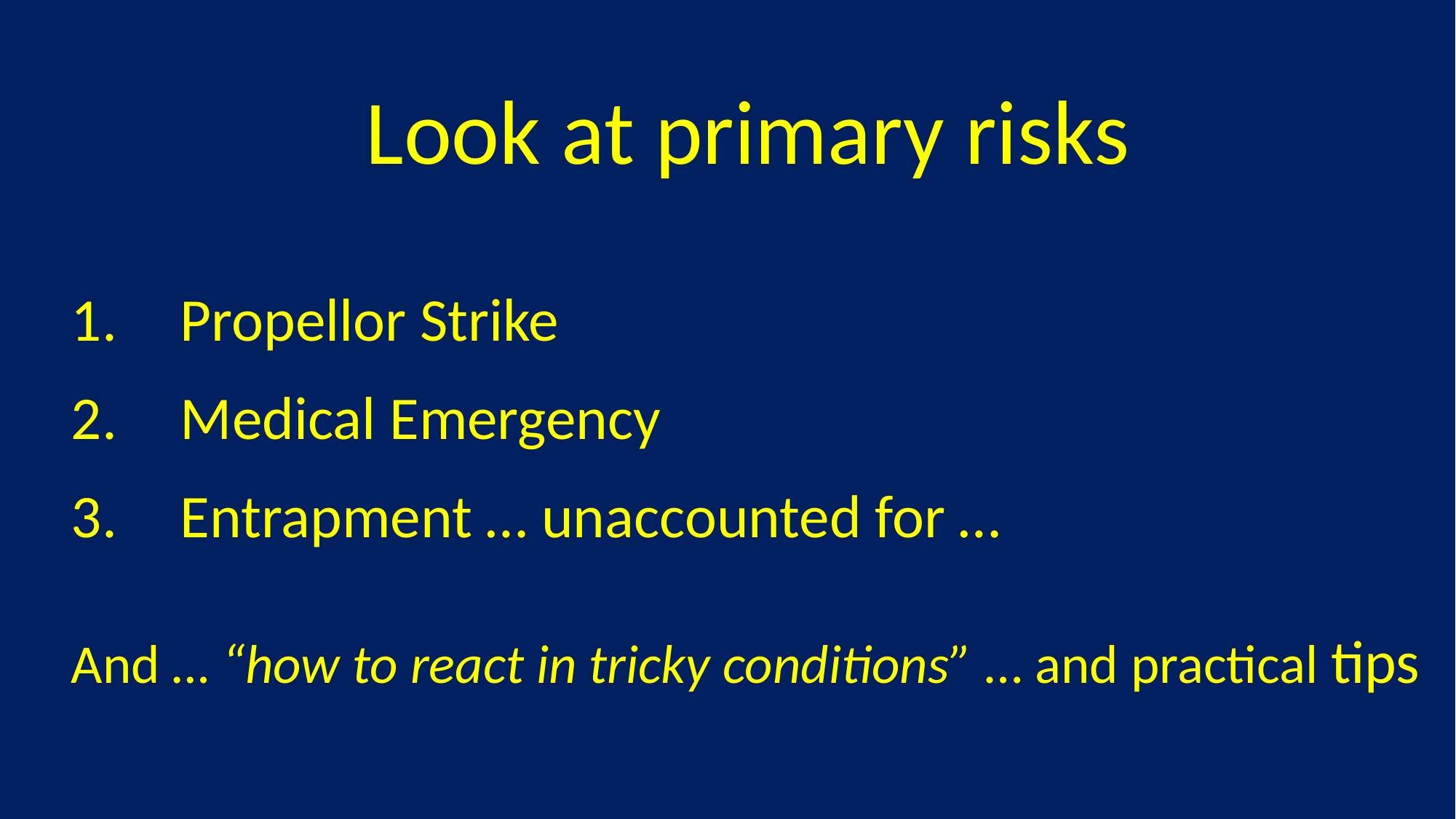

Look at primary risks

Propellor Strike

Medical Emergency

Entrapment … unaccounted for …

And … “how to react in tricky conditions” … and practical tips